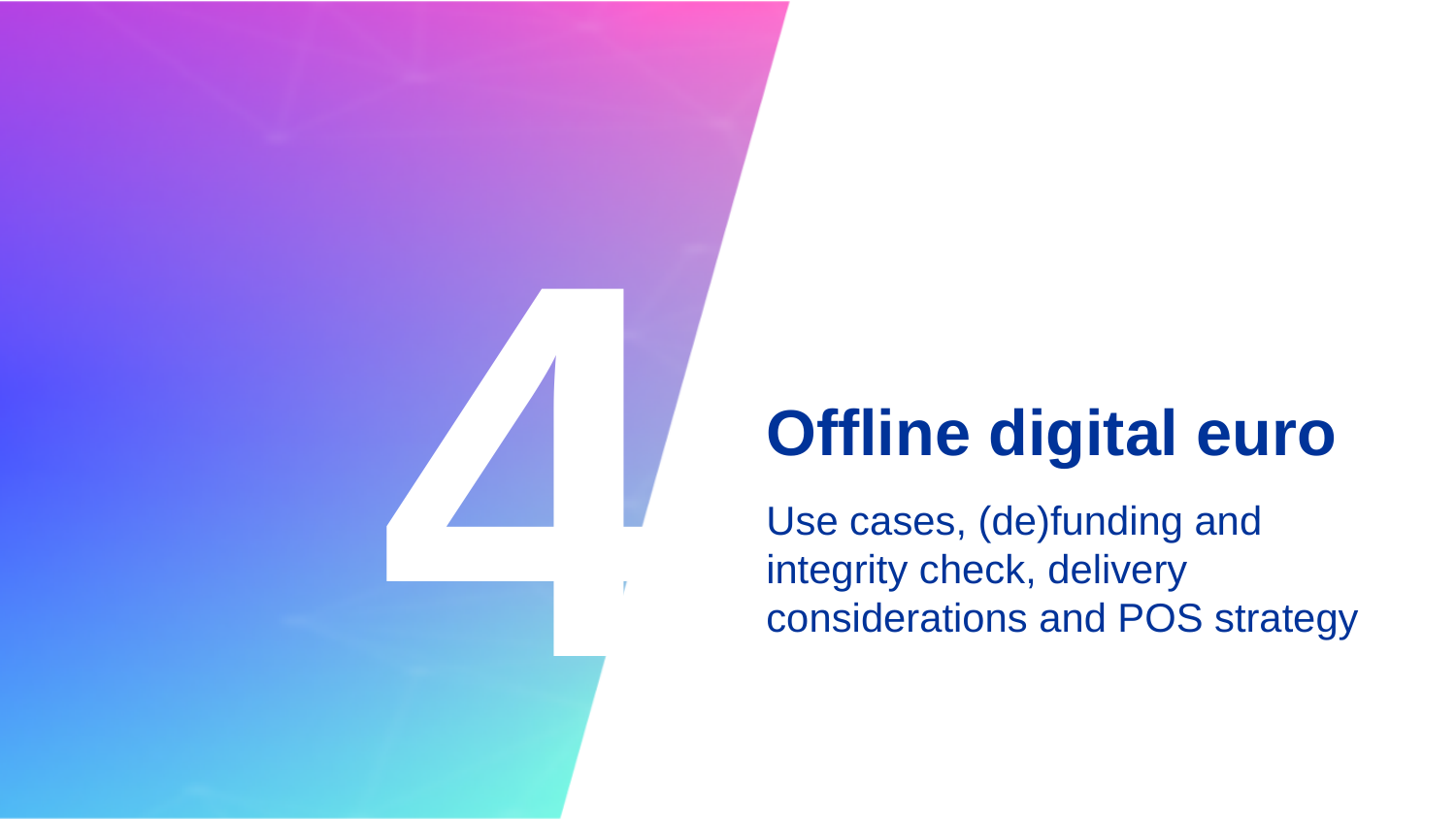

4
Offline digital euro
Use cases, (de)funding and integrity check, delivery considerations and POS strategy